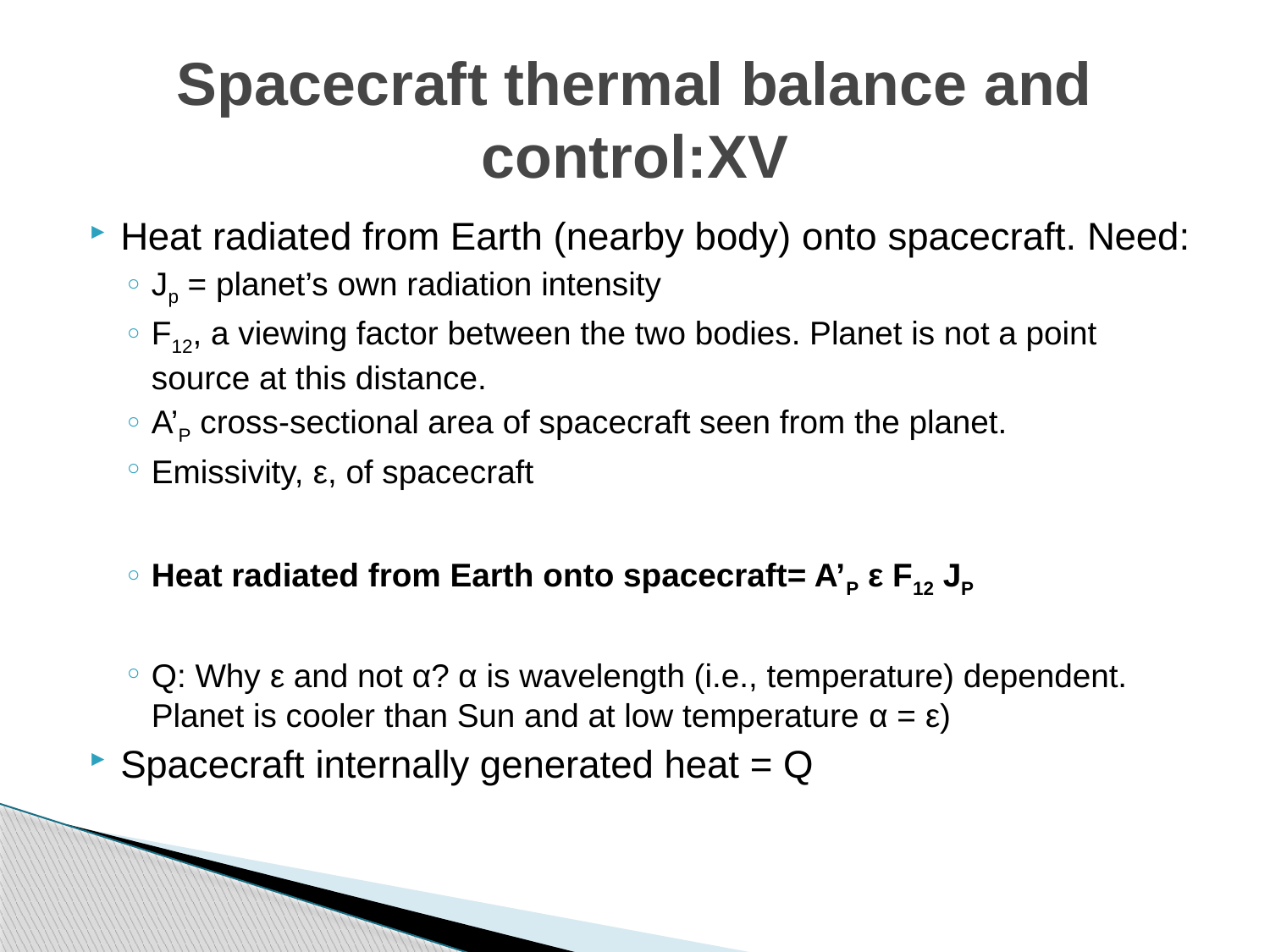

# Spacecraft thermal balance and control:XV
Heat radiated from Earth (nearby body) onto spacecraft. Need:
Jp = planet’s own radiation intensity
F12, a viewing factor between the two bodies. Planet is not a point source at this distance.
A’P cross-sectional area of spacecraft seen from the planet.
Emissivity, ε, of spacecraft

Heat radiated from Earth onto spacecraft= A’P ε F12 JP

Q: Why ε and not α? α is wavelength (i.e., temperature) dependent. Planet is cooler than Sun and at low temperature α = ε)
Spacecraft internally generated heat = Q